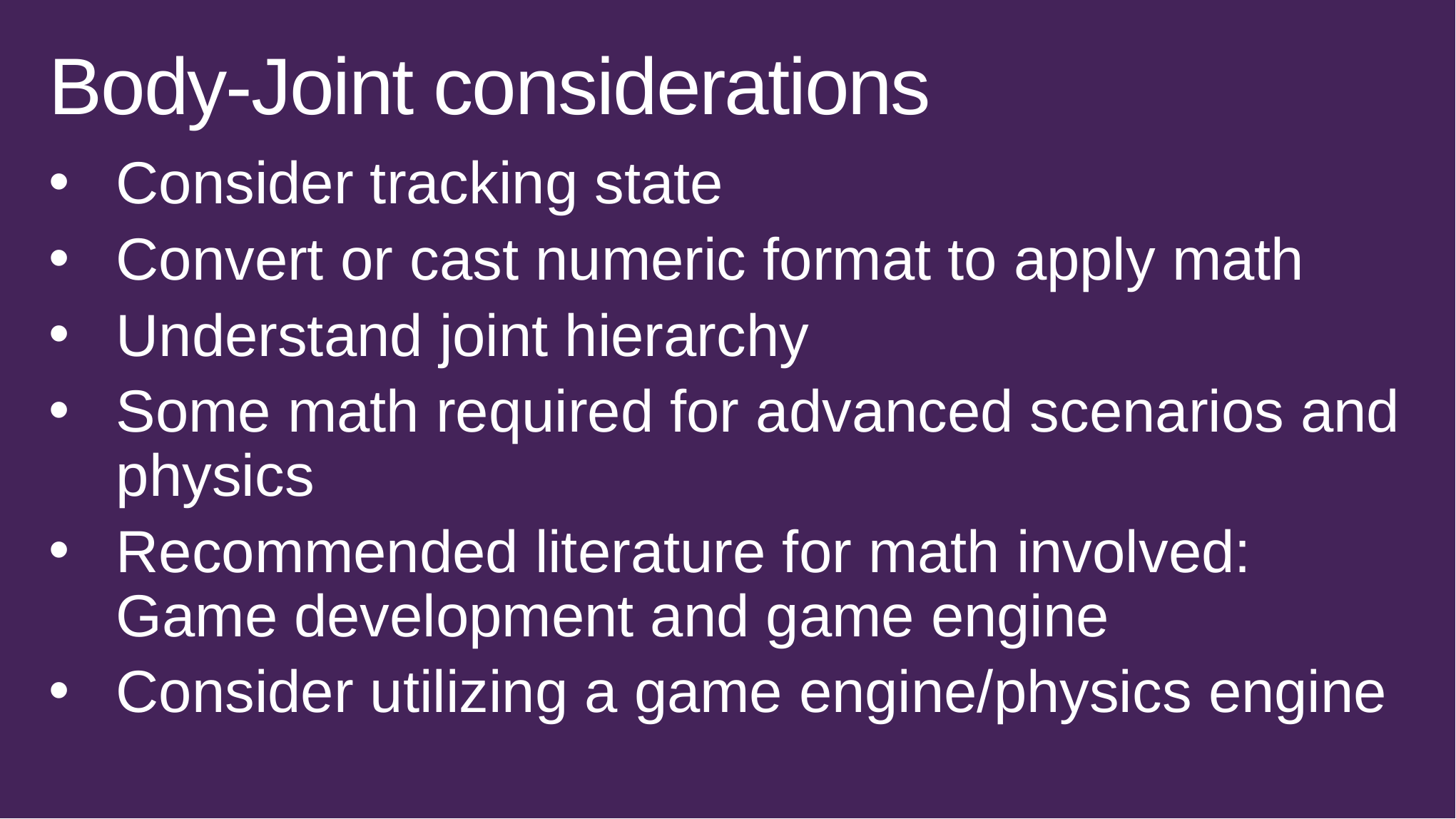

# Body-Joint considerations
Consider tracking state
Convert or cast numeric format to apply math
Understand joint hierarchy
Some math required for advanced scenarios and physics
Recommended literature for math involved:
Game development and game engine
Consider utilizing a game engine/physics engine